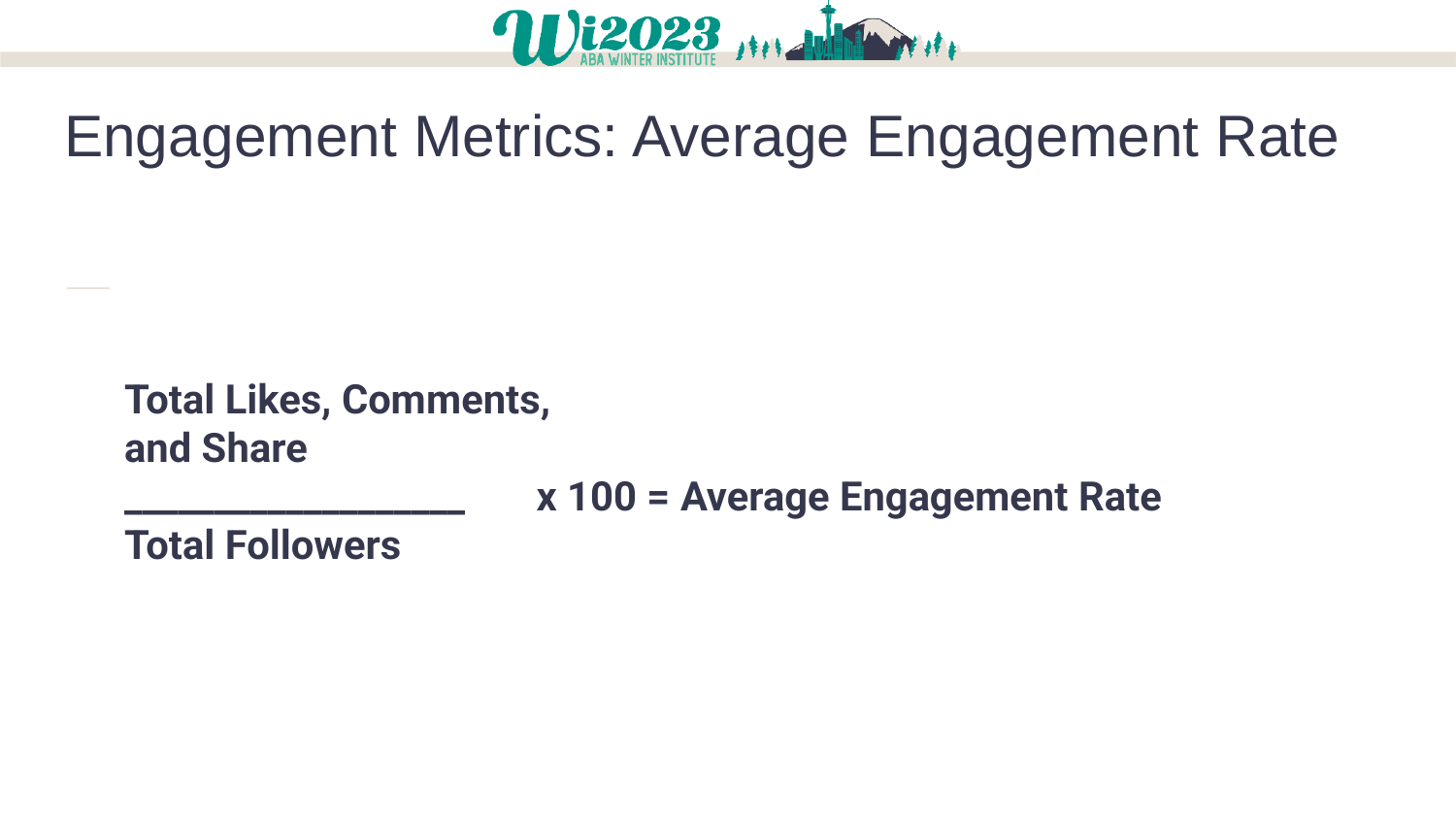

Engagement Metrics: Average Engagement Rate
Total Likes, Comments,
and Share
___________________       x 100 = Average Engagement Rate
Total Followers